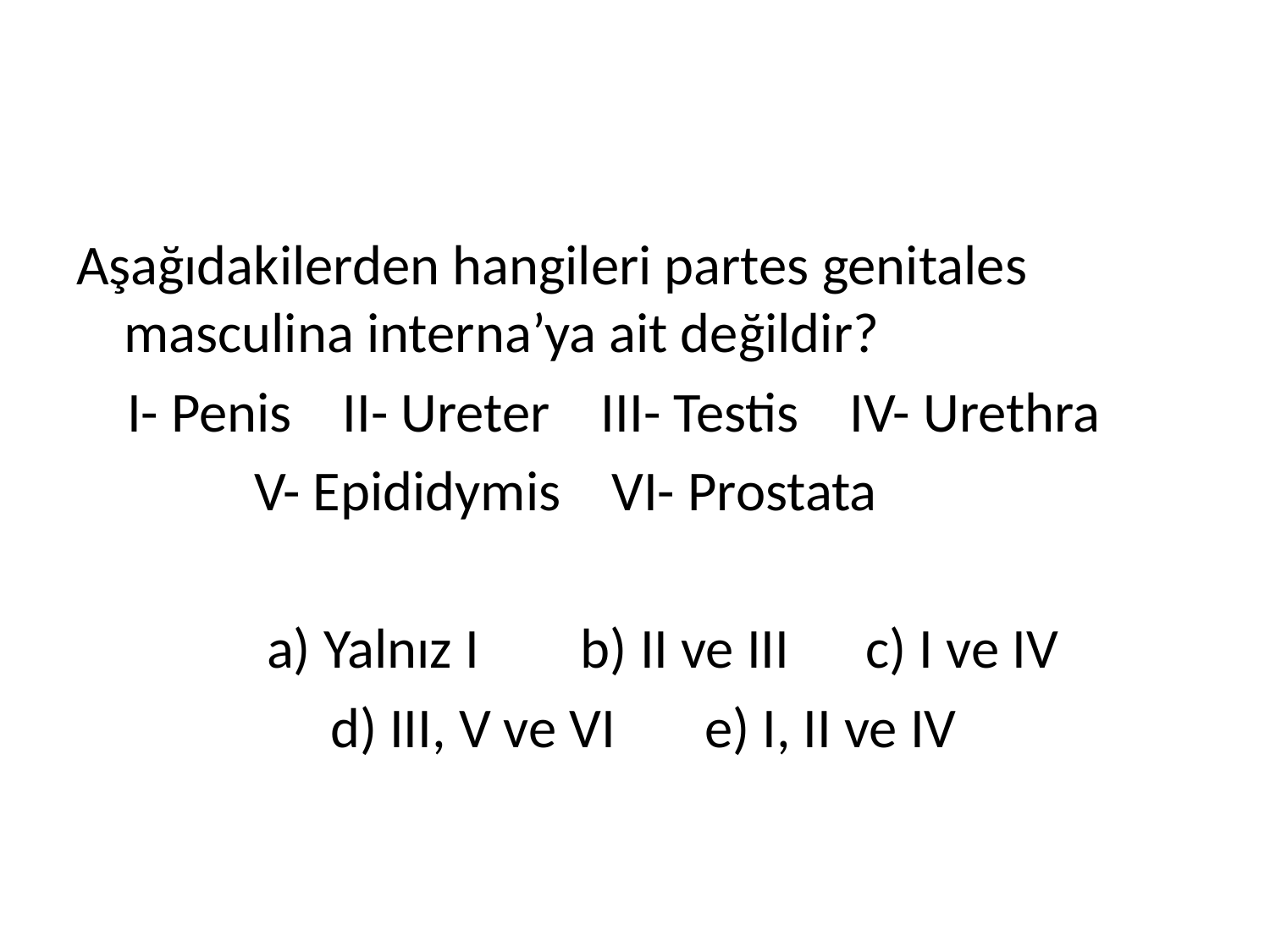

#
Aşağıdakilerden hangileri partes genitales masculina interna’ya ait değildir?
    I- Penis    II- Ureter    III- Testis    IV- Urethra
              V- Epididymis    VI- Prostata

               a) Yalnız I        b) II ve III      c) I ve IV
                    d) III, V ve VI       e) I, II ve IV